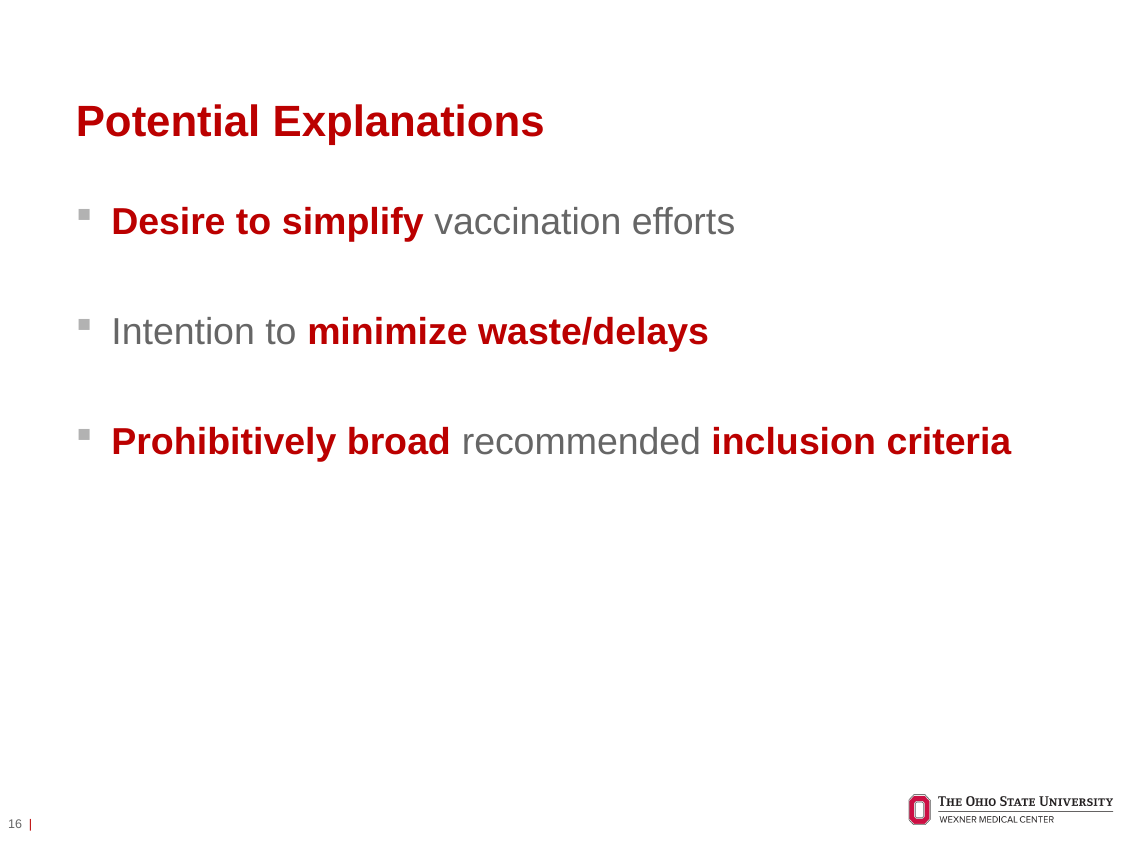

# Potential Explanations
Desire to simplify vaccination efforts

Intention to minimize waste/delays

Prohibitively broad recommended inclusion criteria
16  |